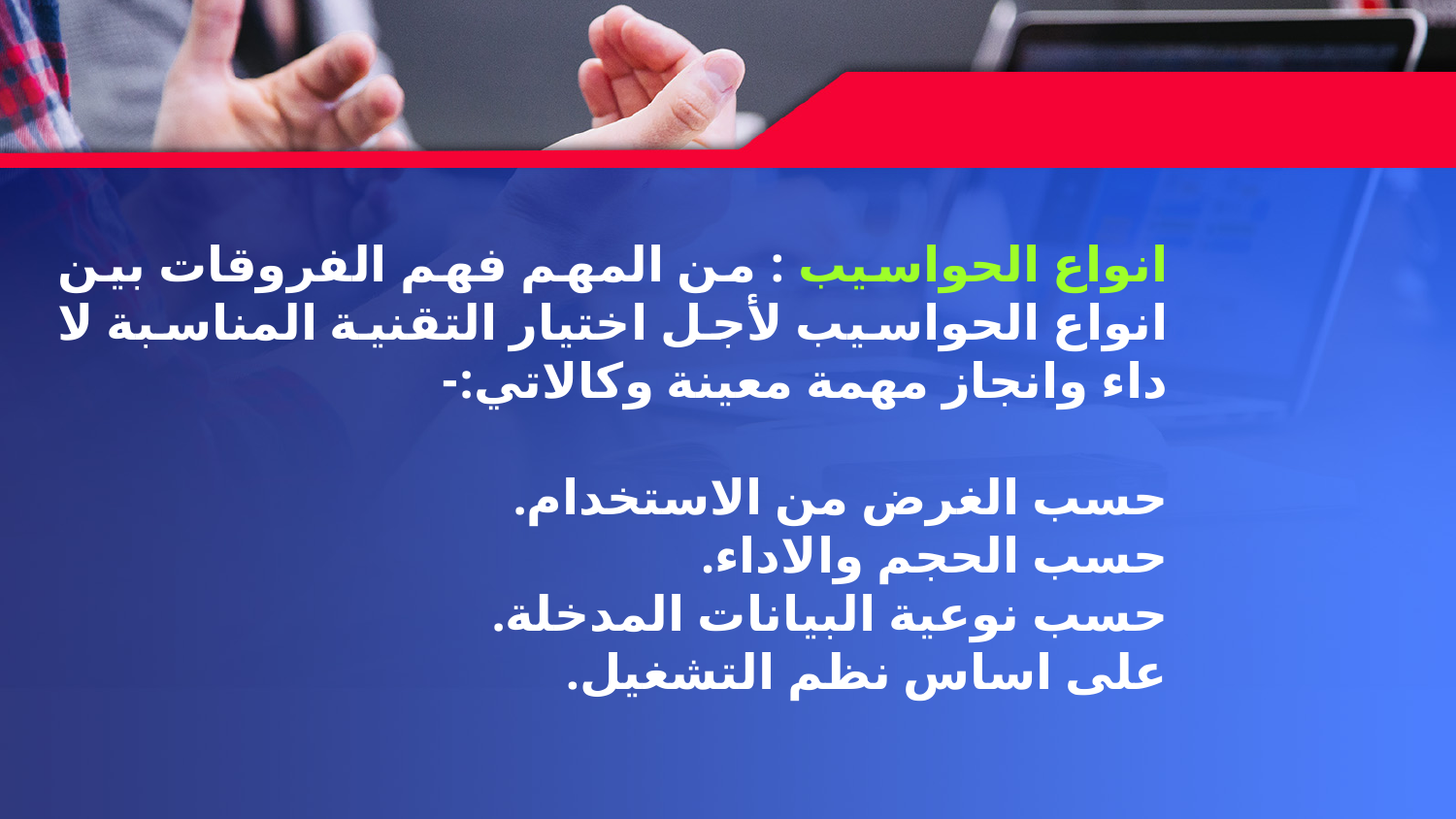

انواع الحواسيب : من المهم فهم الفروقات بين انواع الحواسيب لأجل اختيار التقنية المناسبة لا داء وانجاز مهمة معينة وكالاتي:-

حسب الغرض من الاستخدام.
حسب الحجم والاداء.
حسب نوعية البيانات المدخلة.
على اساس نظم التشغيل.